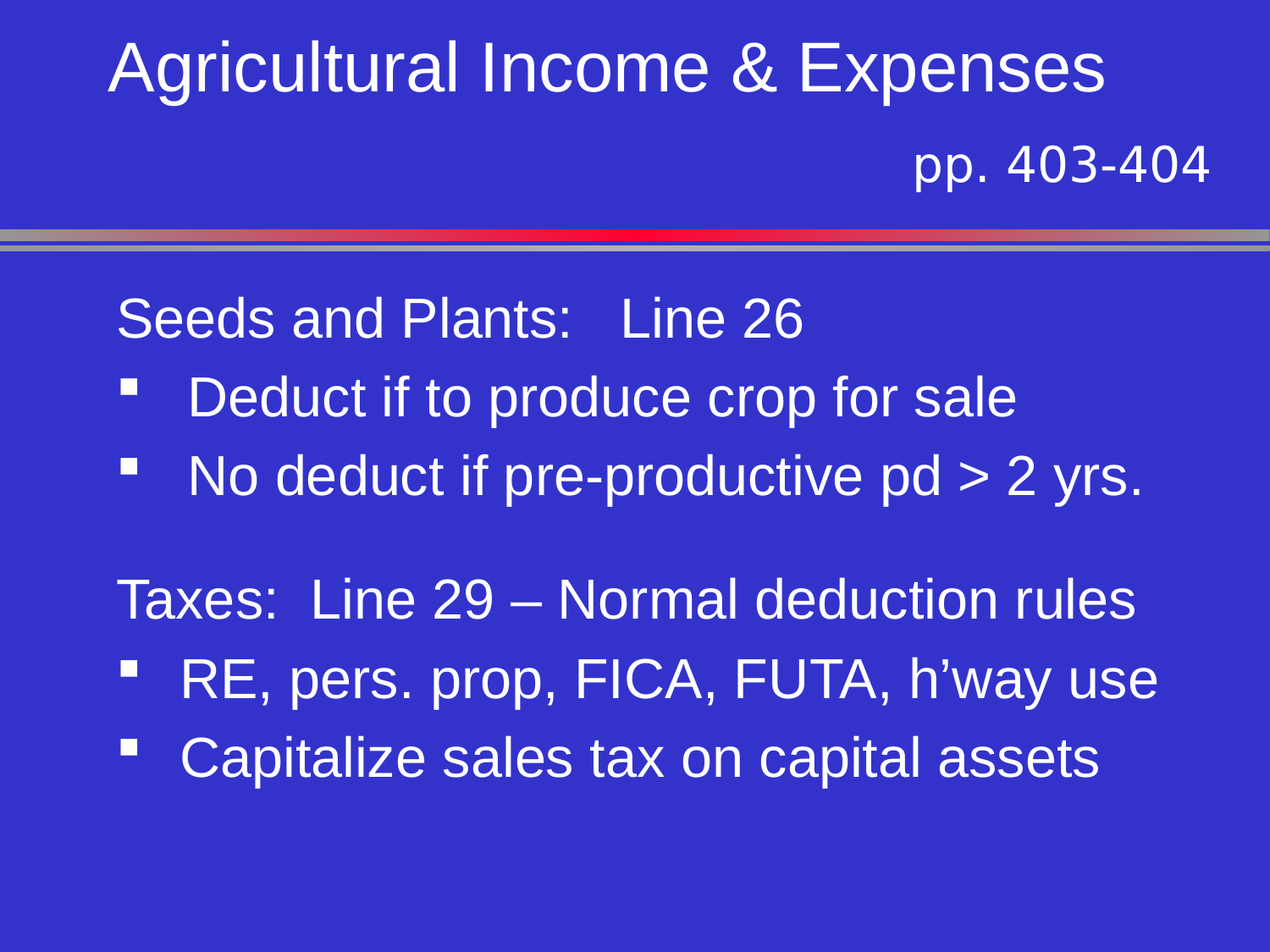

# Agricultural Income & Expenses
pp. 403-404
Seeds and Plants:   Line 26
Deduct if to produce crop for sale
No deduct if pre-productive pd > 2 yrs.

Taxes:  Line 29 – Normal deduction rules
RE, pers. prop, FICA, FUTA, h’way use
Capitalize sales tax on capital assets